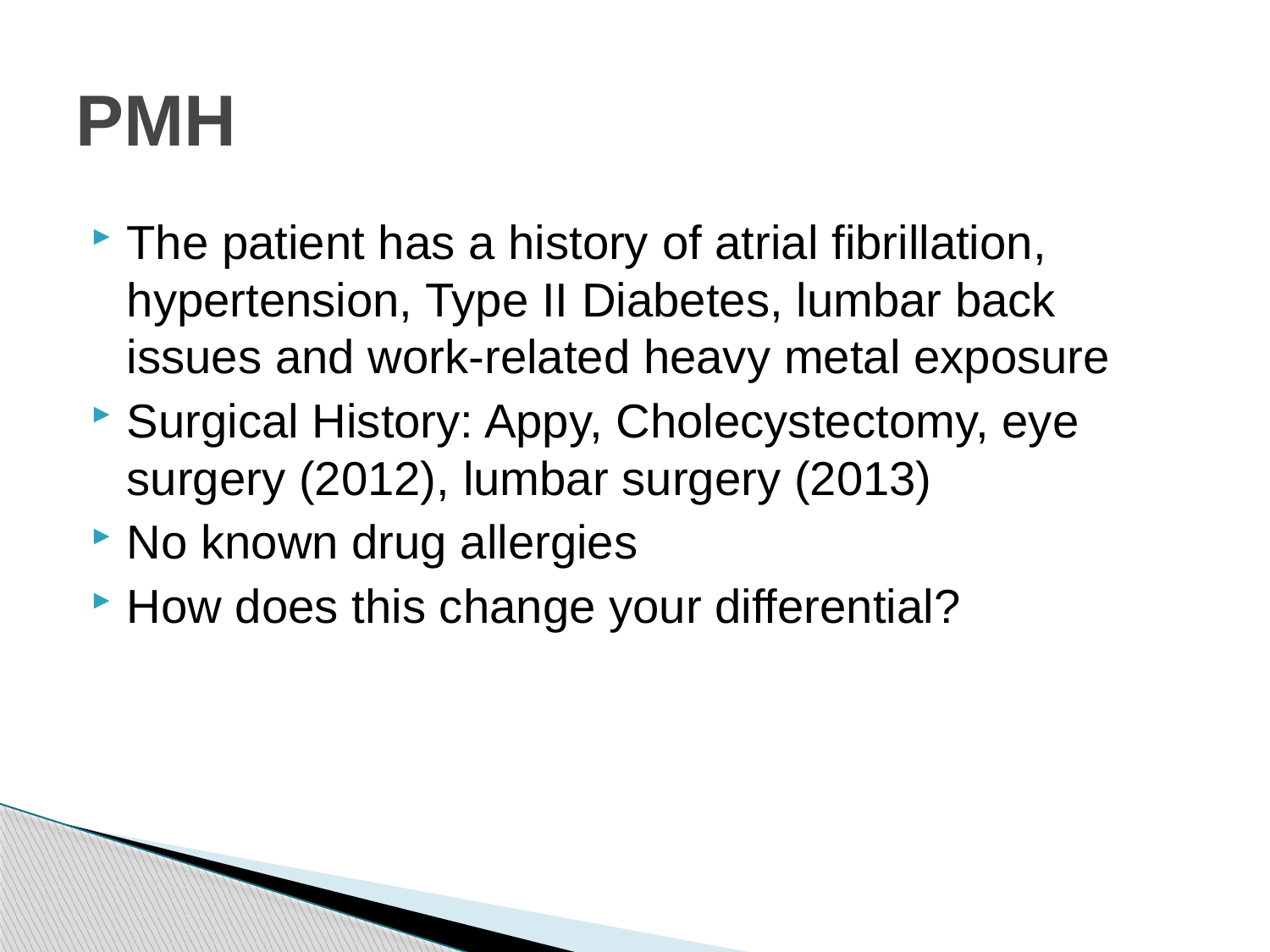

# PMH
The patient has a history of atrial fibrillation, hypertension, Type II Diabetes, lumbar back issues and work-related heavy metal exposure
Surgical History: Appy, Cholecystectomy, eye surgery (2012), lumbar surgery (2013)
No known drug allergies
How does this change your differential?